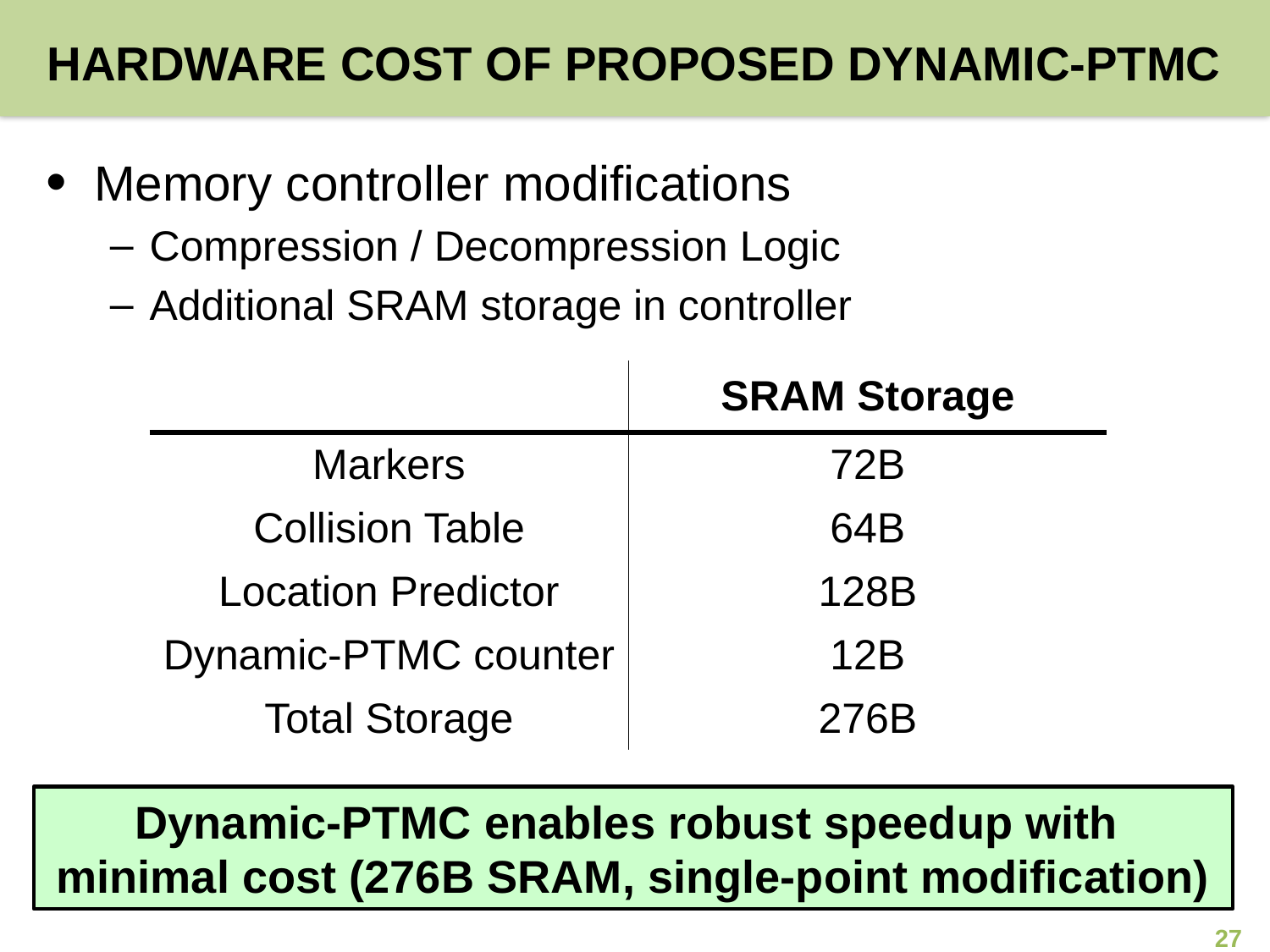

# Hardware Cost of proposed dynamic-ptmc
Memory controller modifications
Compression / Decompression Logic
Additional SRAM storage in controller
|  | SRAM Storage |
| --- | --- |
| Markers | 72B |
| Collision Table | 64B |
| Location Predictor | 128B |
| Dynamic-PTMC counter | 12B |
| Total Storage | 276B |
Dynamic-PTMC enables robust speedup with
minimal cost (276B SRAM, single-point modification)
27